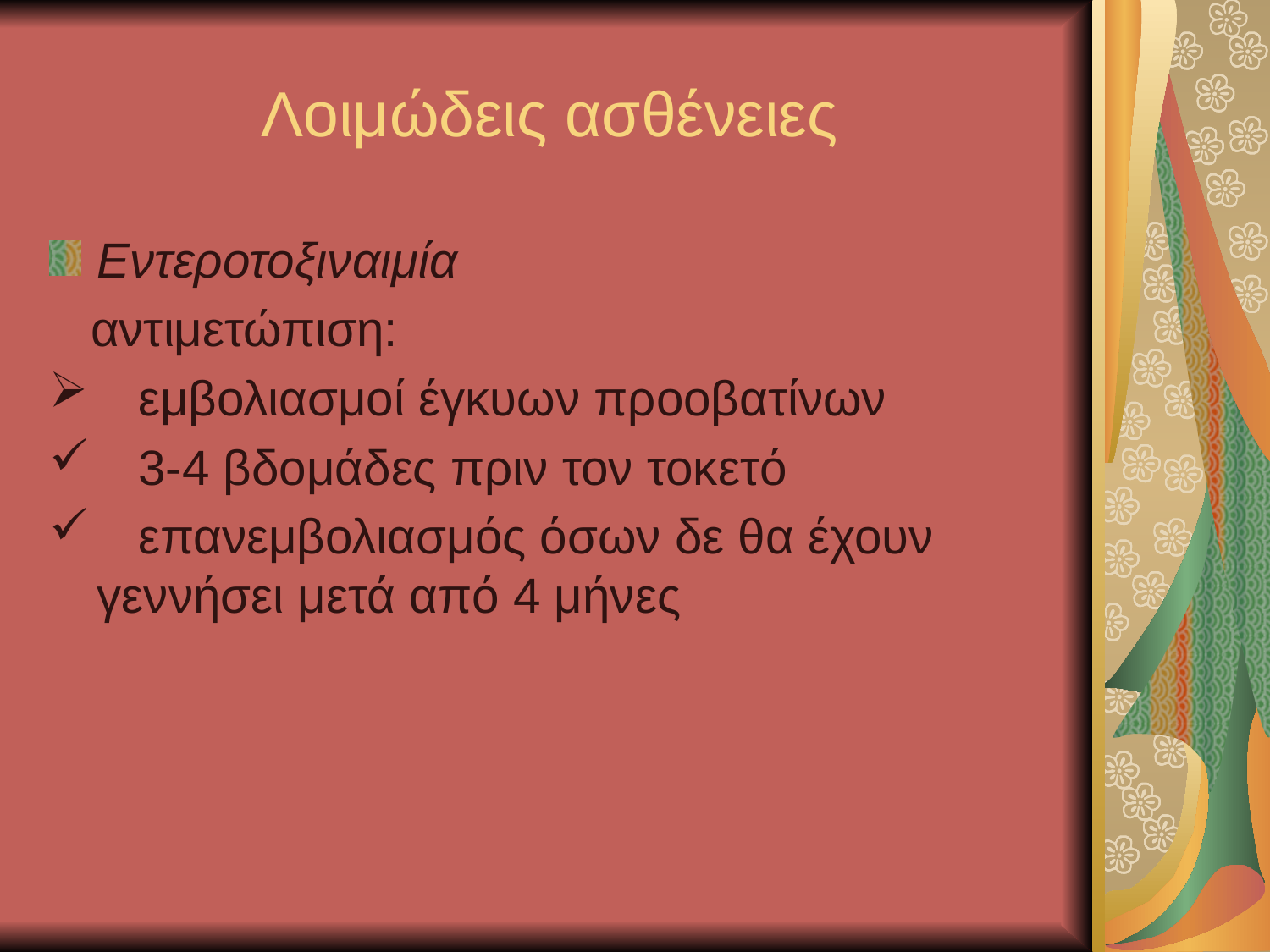

# Λοιμώδεις ασθένειες
Εντεροτοξιναιμία
   αντιμετώπιση:
   εμβολιασμοί έγκυων προοβατίνων
   3-4 βδομάδες πριν τον τοκετό
   επανεμβολιασμός όσων δε θα έχουν  	γεννήσει μετά από 4 μήνες